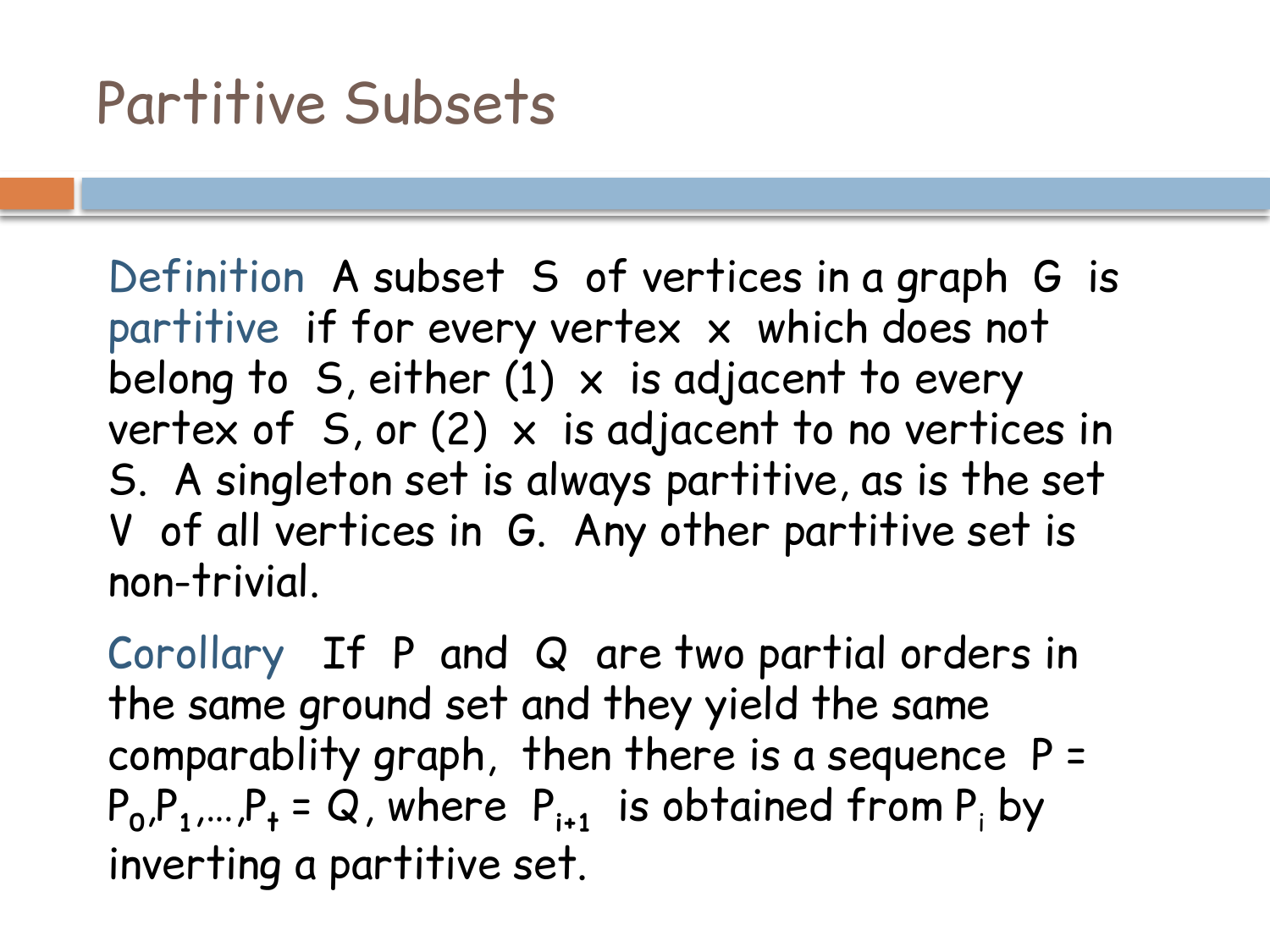

# Partitive Subsets
Definition  A subset  S  of vertices in a graph  G  is partitive  if for every vertex  x  which does not belong to  S, either (1)  x  is adjacent to every vertex of  S, or (2)  x  is adjacent to no vertices in  S.  A singleton set is always partitive, as is the set  V  of all vertices in  G.  Any other partitive set is non-trivial.
Corollary   If  P  and  Q  are two partial orders in the same ground set and they yield the same comparablity graph,  then there is a sequence  P = P0,P1,…,Pt = Q, where  Pi+1  is obtained from Pi by inverting a partitive set.